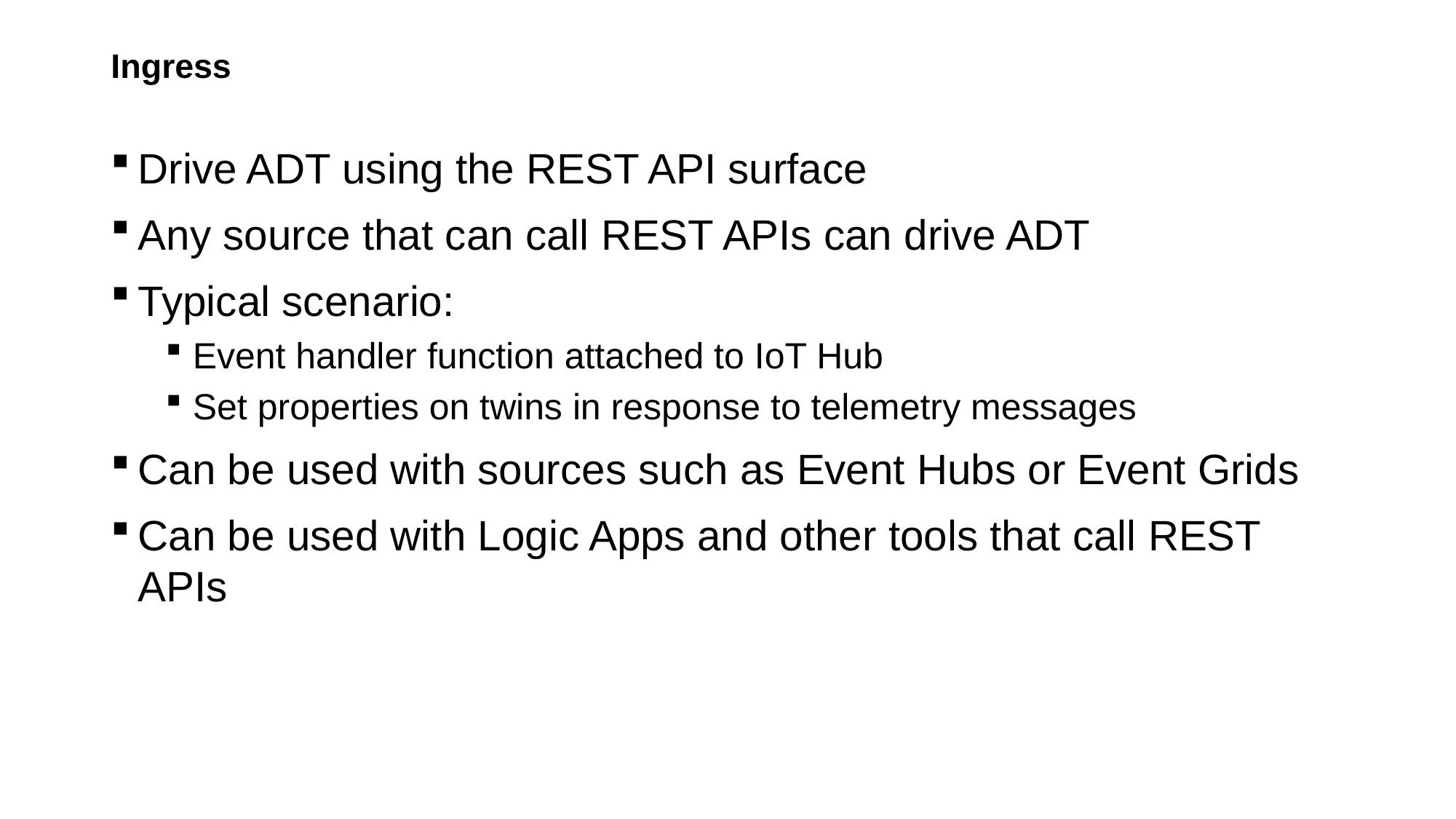

# Ingress
Drive ADT using the REST API surface
Any source that can call REST APIs can drive ADT
Typical scenario:
Event handler function attached to IoT Hub
Set properties on twins in response to telemetry messages
Can be used with sources such as Event Hubs or Event Grids
Can be used with Logic Apps and other tools that call REST APIs